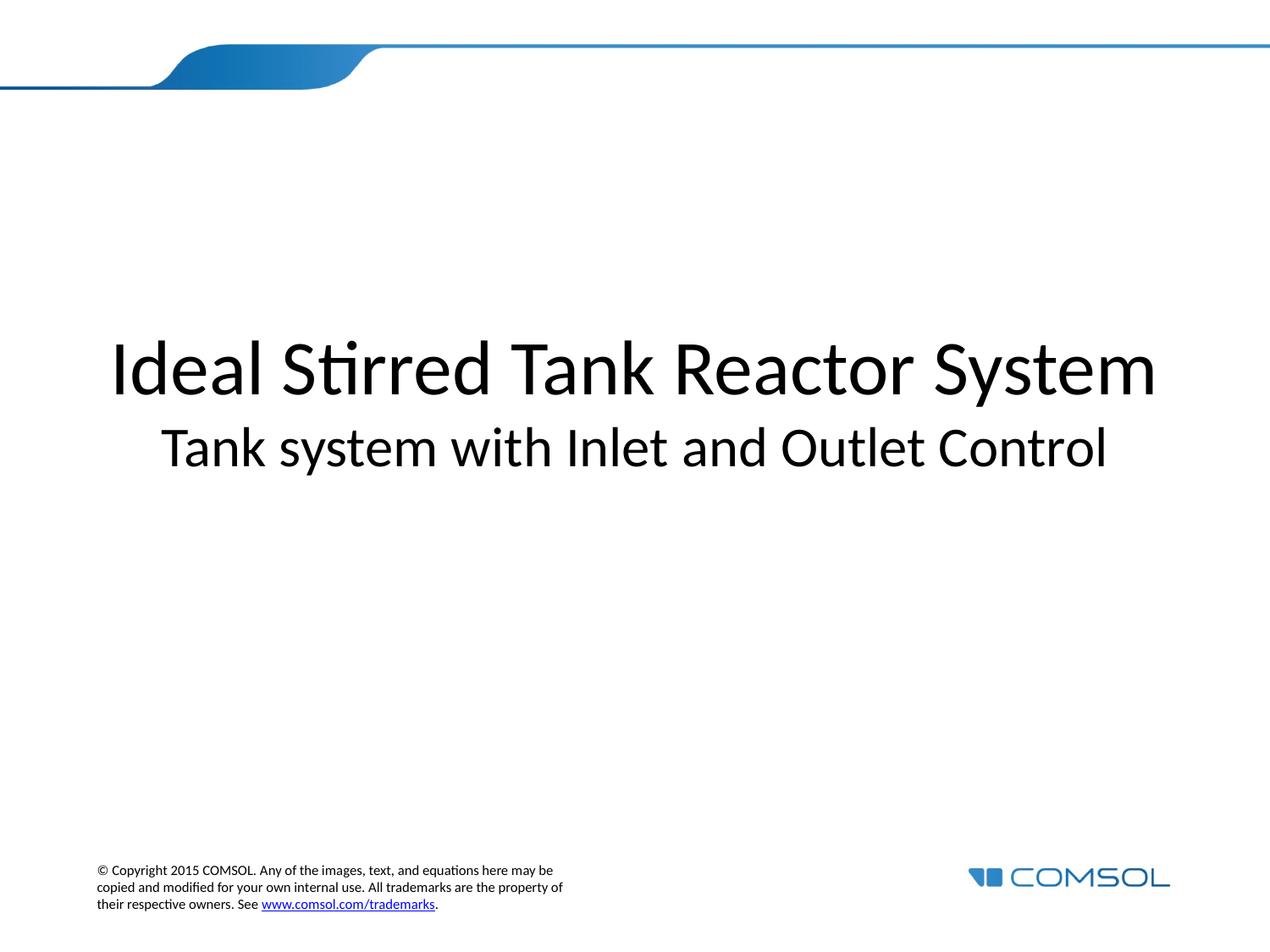

# Ideal Stirred Tank Reactor System Tank system with Inlet and Outlet Control